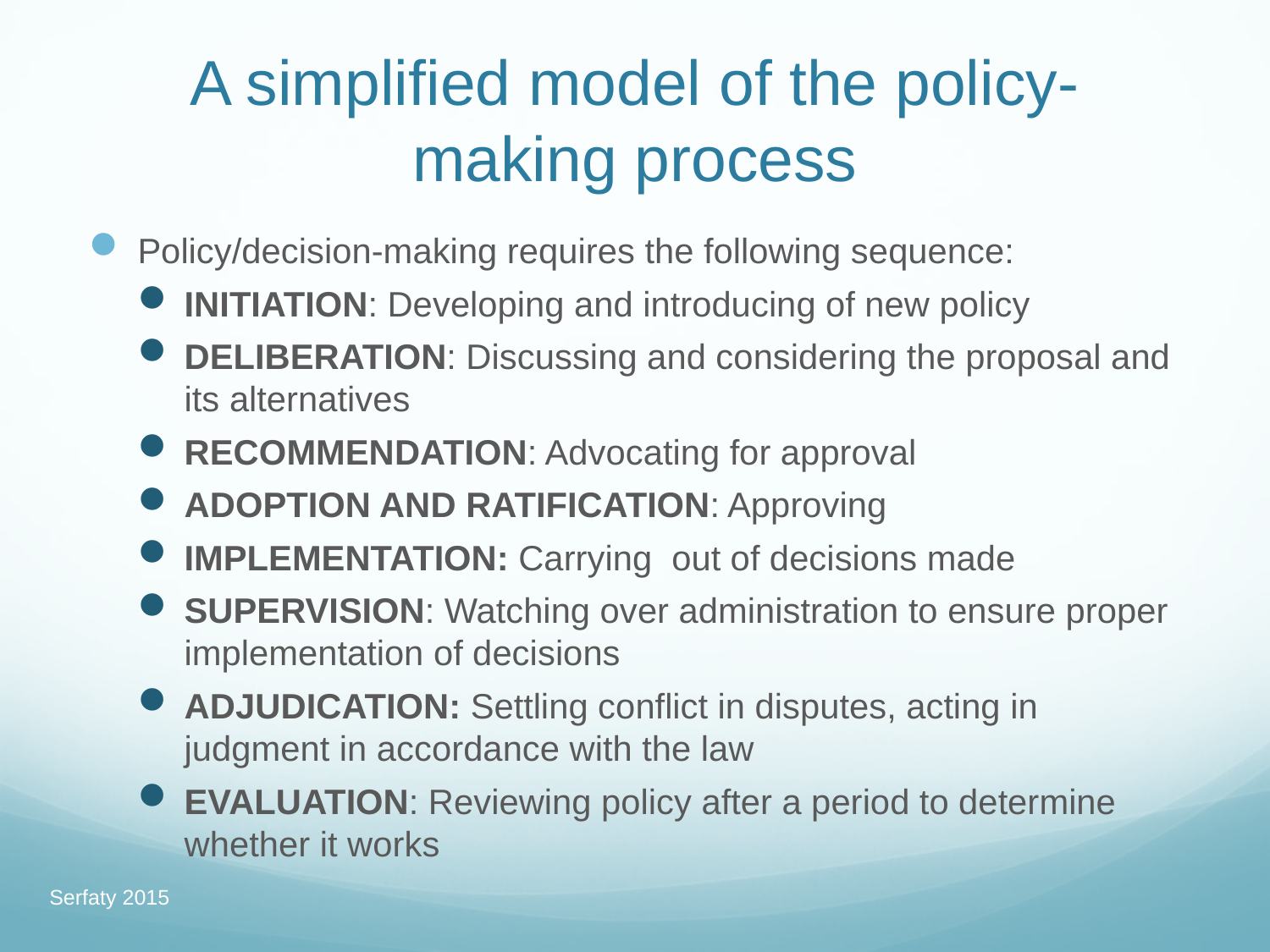

# A simplified model of the policy-making process
Policy/decision-making requires the following sequence:
INITIATION: Developing and introducing of new policy
DELIBERATION: Discussing and considering the proposal and its alternatives
RECOMMENDATION: Advocating for approval
ADOPTION AND RATIFICATION: Approving
IMPLEMENTATION: Carrying  out of decisions made
SUPERVISION: Watching over administration to ensure proper implementation of decisions
ADJUDICATION: Settling conflict in disputes, acting in judgment in accordance with the law
EVALUATION: Reviewing policy after a period to determine whether it works
Serfaty 2015